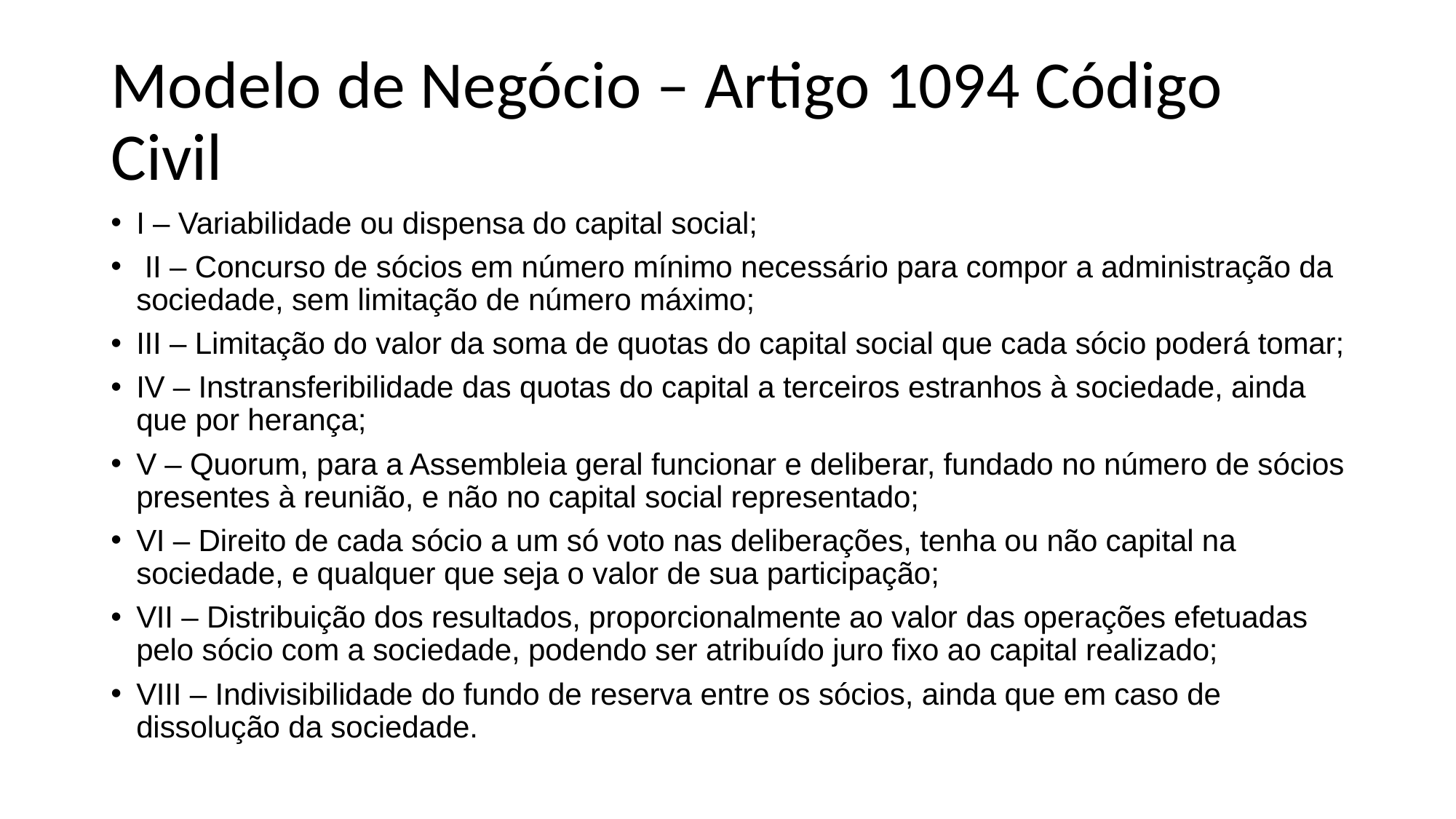

# Modelo de Negócio – Artigo 1094 Código Civil
I – Variabilidade ou dispensa do capital social;
 II – Concurso de sócios em número mínimo necessário para compor a administração da sociedade, sem limitação de número máximo;
III – Limitação do valor da soma de quotas do capital social que cada sócio poderá tomar;
IV – Instransferibilidade das quotas do capital a terceiros estranhos à sociedade, ainda que por herança;
V – Quorum, para a Assembleia geral funcionar e deliberar, fundado no número de sócios presentes à reunião, e não no capital social representado;
VI – Direito de cada sócio a um só voto nas deliberações, tenha ou não capital na sociedade, e qualquer que seja o valor de sua participação;
VII – Distribuição dos resultados, proporcionalmente ao valor das operações efetuadas pelo sócio com a sociedade, podendo ser atribuído juro fixo ao capital realizado;
VIII – Indivisibilidade do fundo de reserva entre os sócios, ainda que em caso de dissolução da sociedade.